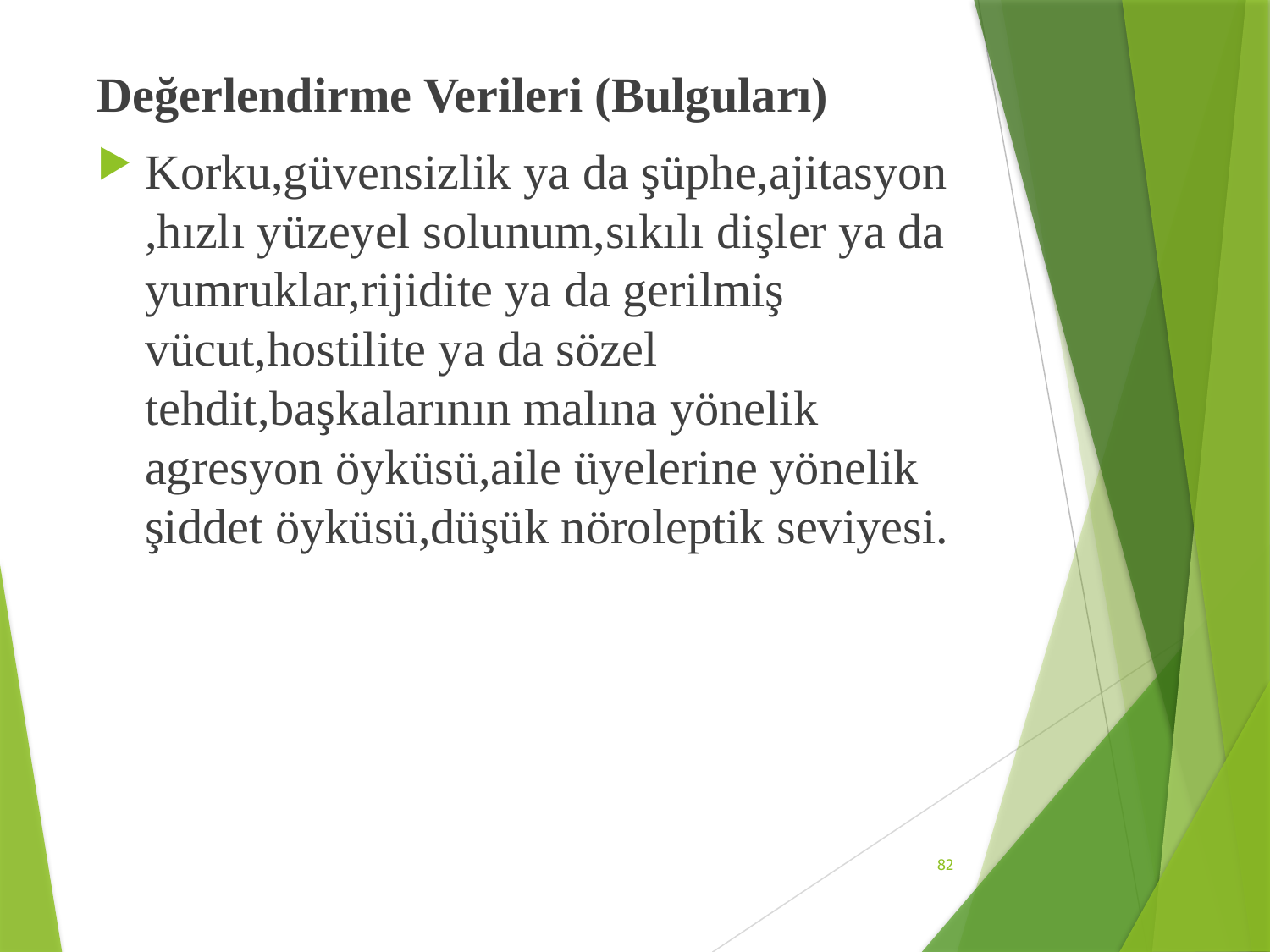

Değerlendirme Verileri (Bulguları)
Korku,güvensizlik ya da şüphe,ajitasyon ,hızlı yüzeyel solunum,sıkılı dişler ya da yumruklar,rijidite ya da gerilmiş vücut,hostilite ya da sözel tehdit,başkalarının malına yönelik agresyon öyküsü,aile üyelerine yönelik şiddet öyküsü,düşük nöroleptik seviyesi.

82